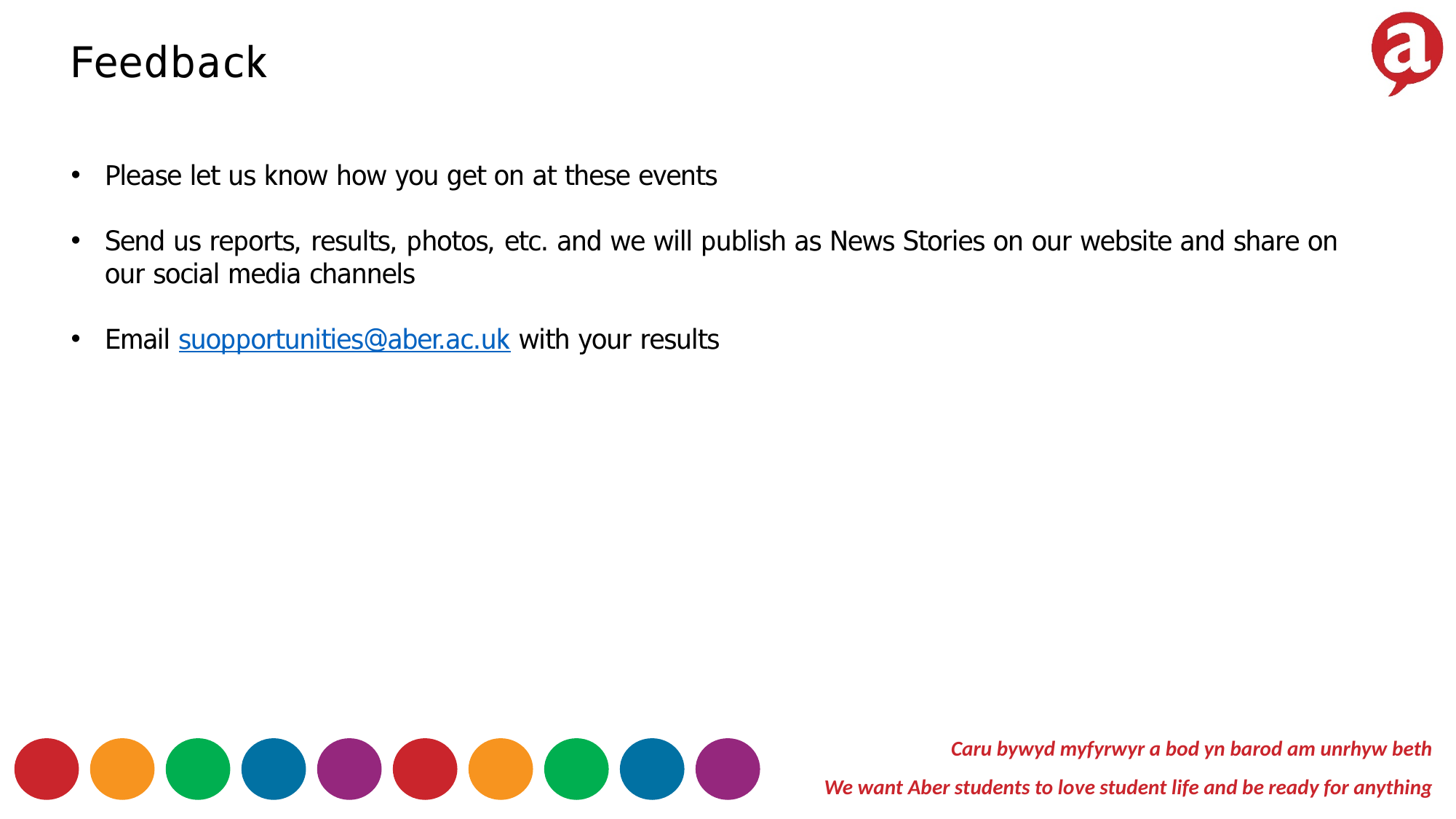

Feedback
Please let us know how you get on at these events

Send us reports, results, photos, etc. and we will publish as News Stories on our website and share on our social media channels

Email suopportunities@aber.ac.uk with your results